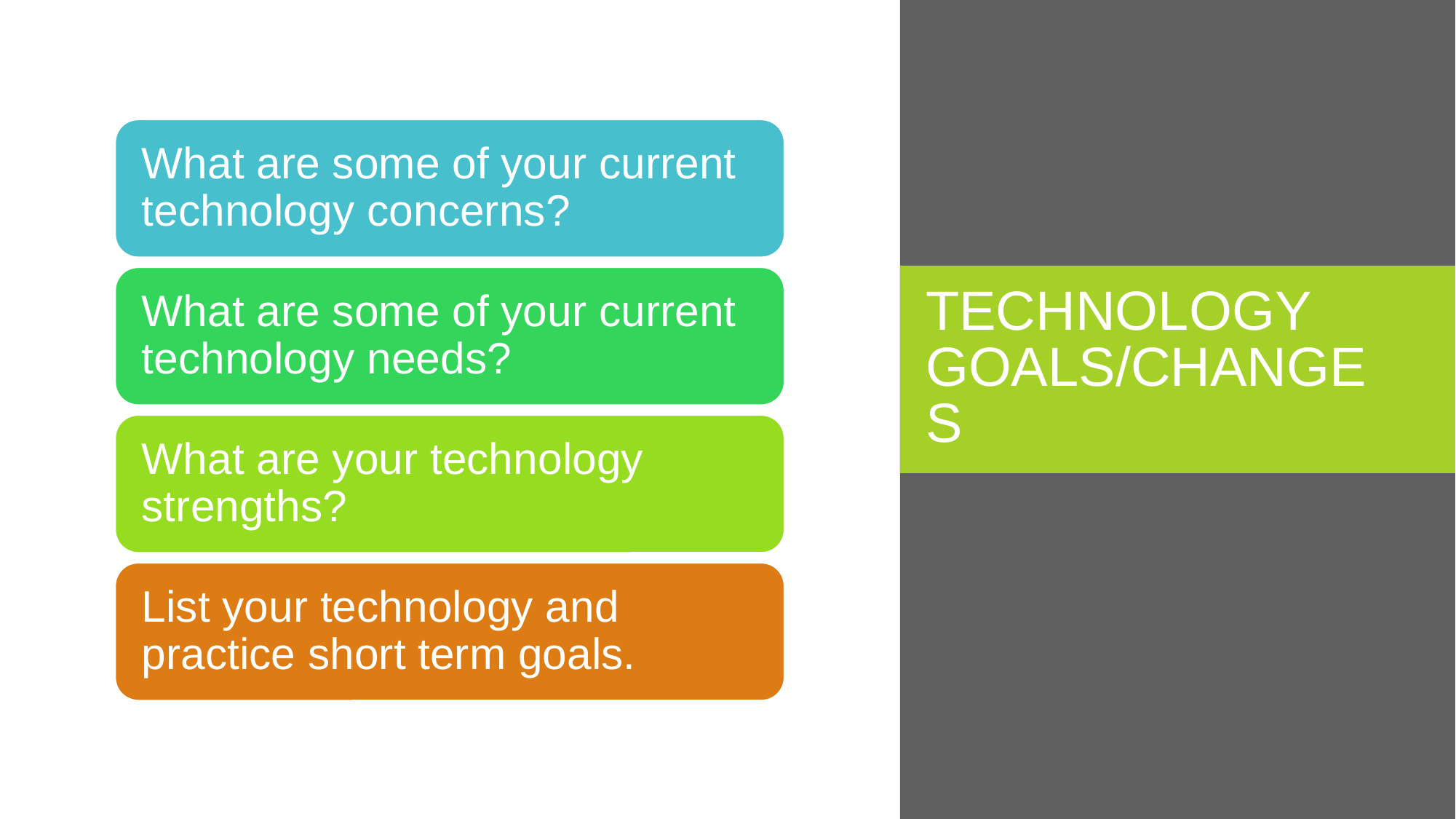

What are some of your current technology concerns?
What are some of your current technology needs?
What are your technology strengths?
List your technology and practice short term goals.

# Technology goals/changes